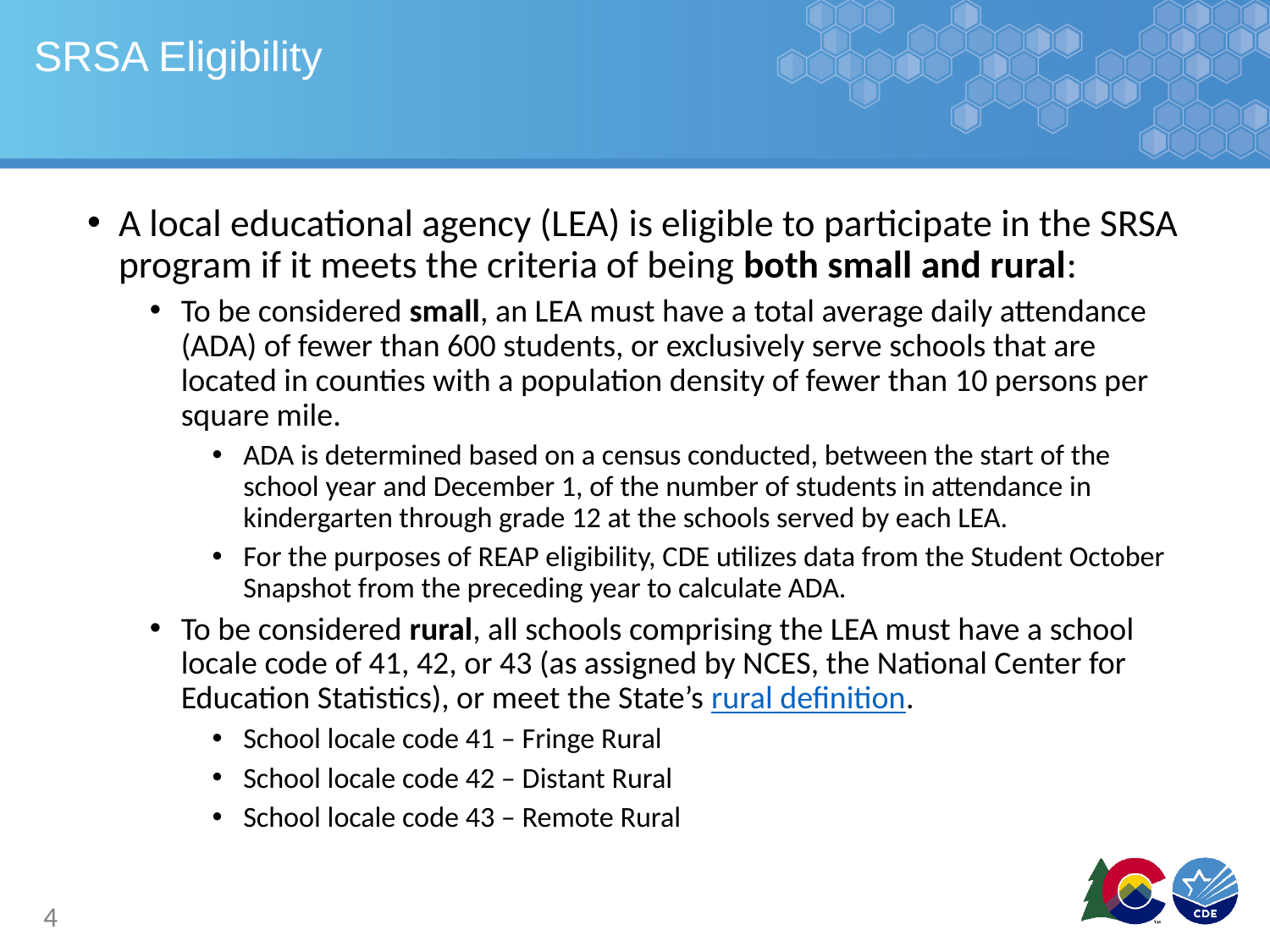

# SRSA Eligibility
A local educational agency (LEA) is eligible to participate in the SRSA program if it meets the criteria of being both small and rural:
To be considered small, an LEA must have a total average daily attendance (ADA) of fewer than 600 students, or exclusively serve schools that are located in counties with a population density of fewer than 10 persons per square mile.
ADA is determined based on a census conducted, between the start of the school year and December 1, of the number of students in attendance in kindergarten through grade 12 at the schools served by each LEA.
For the purposes of REAP eligibility, CDE utilizes data from the Student October Snapshot from the preceding year to calculate ADA.
To be considered rural, all schools comprising the LEA must have a school locale code of 41, 42, or 43 (as assigned by NCES, the National Center for Education Statistics), or meet the State’s rural definition.
School locale code 41 – Fringe Rural
School locale code 42 – Distant Rural
School locale code 43 – Remote Rural
4